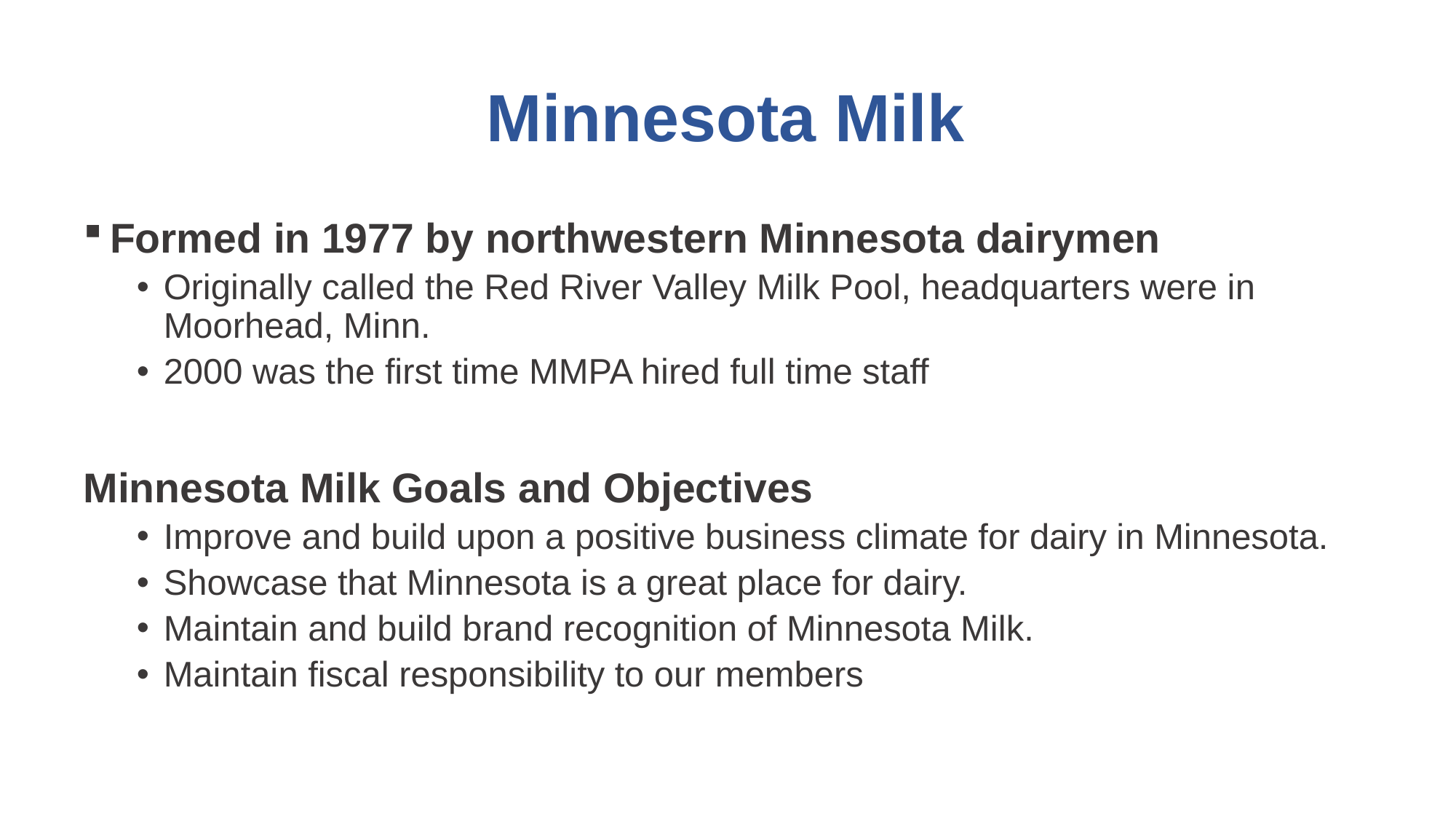

# Minnesota Milk
Formed in 1977 by northwestern Minnesota dairymen
Originally called the Red River Valley Milk Pool, headquarters were in Moorhead, Minn.
2000 was the first time MMPA hired full time staff

Minnesota Milk Goals and Objectives
Improve and build upon a positive business climate for dairy in Minnesota.
Showcase that Minnesota is a great place for dairy.
Maintain and build brand recognition of Minnesota Milk.
Maintain fiscal responsibility to our members